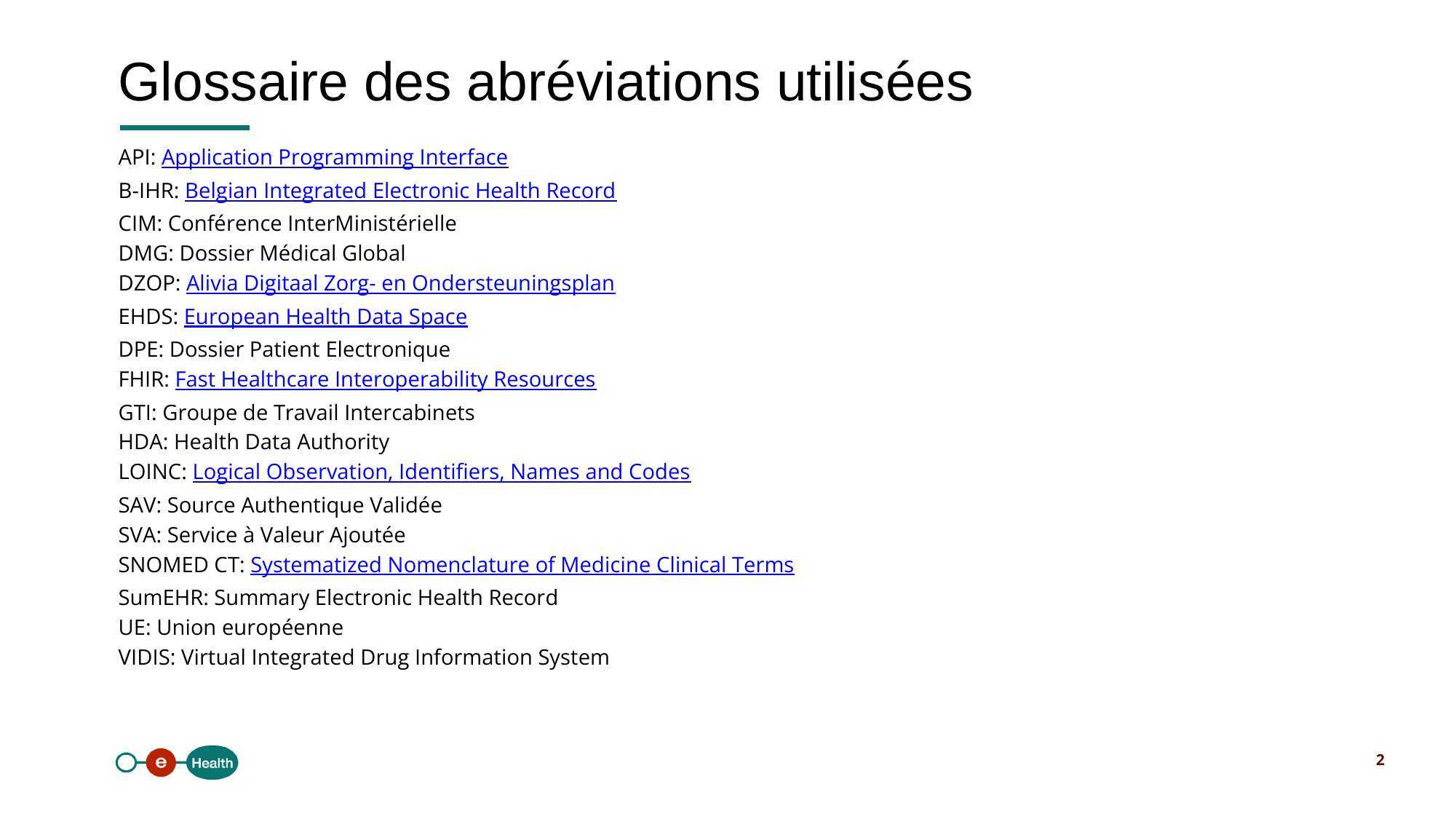

Glossaire des abréviations utilisées
API: Application Programming Interface
B-IHR: Belgian Integrated Electronic Health Record
CIM: Conférence InterMinistérielle
DMG: Dossier Médical Global
DZOP: Alivia Digitaal Zorg- en Ondersteuningsplan
EHDS: European Health Data Space
DPE: Dossier Patient Electronique
FHIR: Fast Healthcare Interoperability Resources
GTI: Groupe de Travail Intercabinets
HDA: Health Data Authority
LOINC: Logical Observation, Identifiers, Names and Codes
SAV: Source Authentique Validée
SVA: Service à Valeur Ajoutée
SNOMED CT: Systematized Nomenclature of Medicine Clinical Terms
SumEHR: Summary Electronic Health Record
UE: Union européenne
VIDIS: Virtual Integrated Drug Information System
2